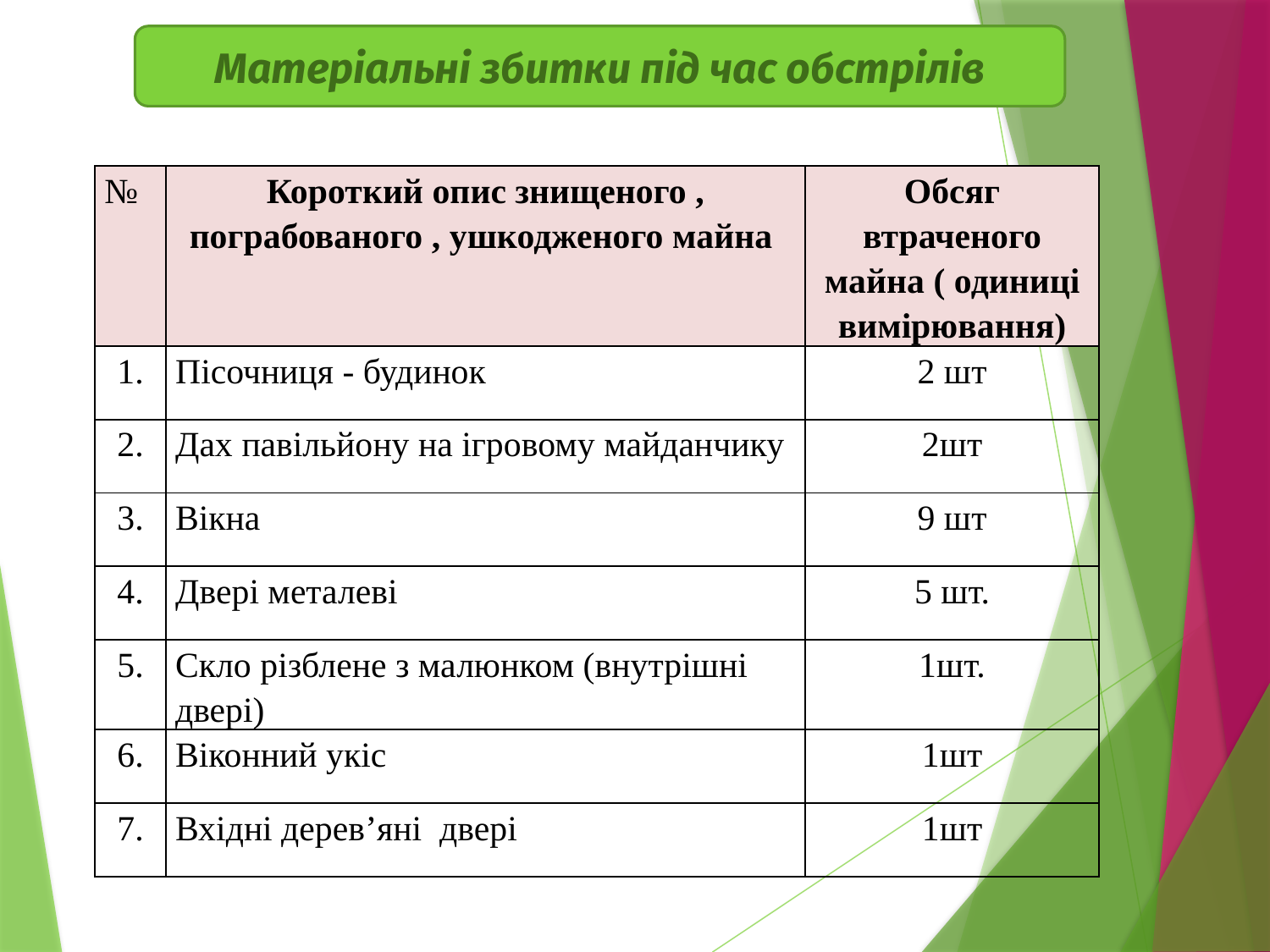

Матеріальні збитки під час обстрілів
| № | Короткий опис знищеного , пограбованого , ушкодженого майна | Обсяг втраченого майна ( одиниці вимірювання) |
| --- | --- | --- |
| 1. | Пісочниця - будинок | 2 шт |
| 2. | Дах павільйону на ігровому майданчику | 2шт |
| 3. | Вікна | 9 шт |
| 4. | Двері металеві | 5 шт. |
| 5. | Скло різблене з малюнком (внутрішні двері) | 1шт. |
| 6. | Віконний укіс | 1шт |
| 7. | Вхідні дерев’яні двері | 1шт |